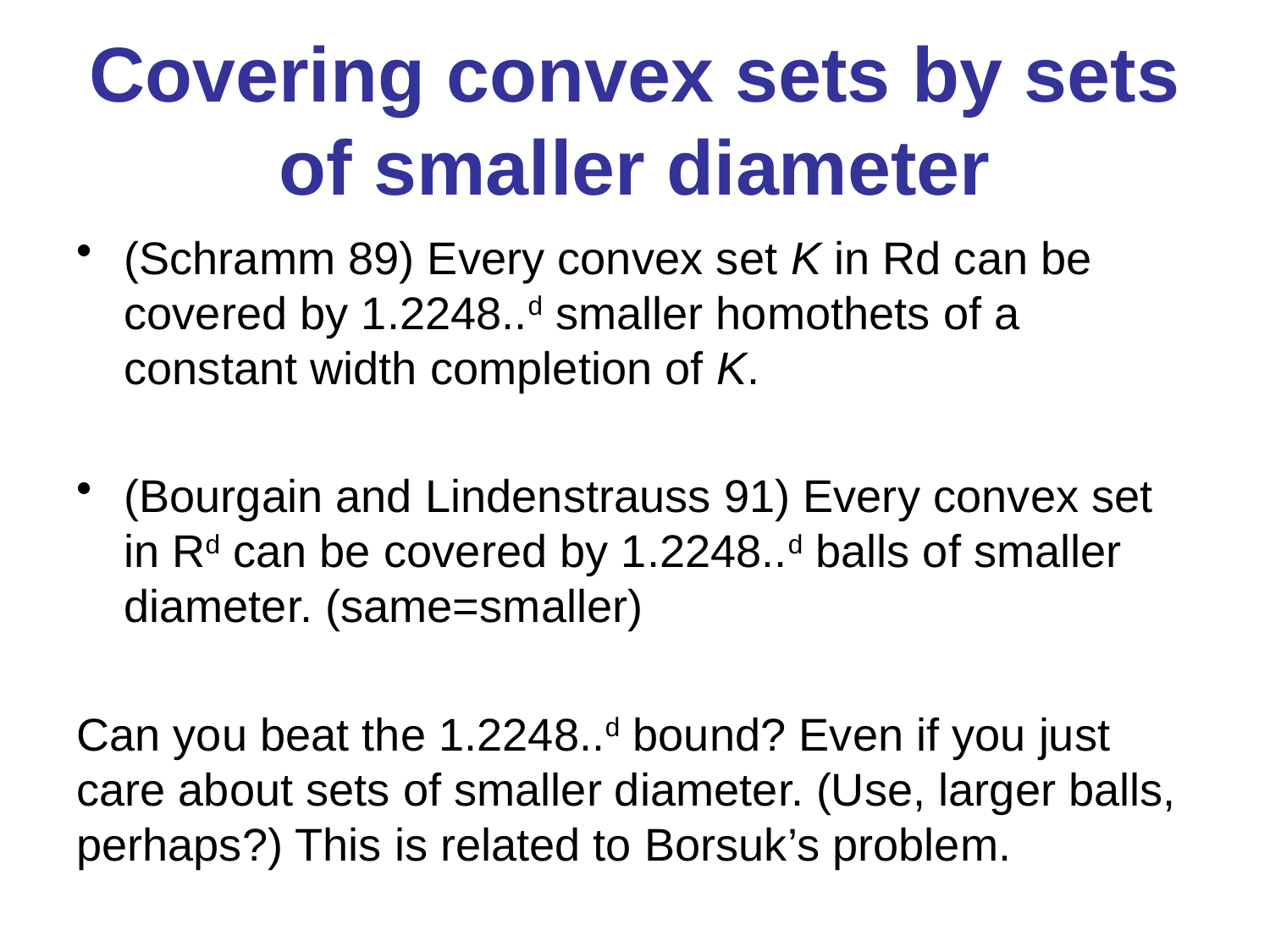

# Covering convex sets by sets of smaller diameter
(Schramm 89) Every convex set K in Rd can be covered by 1.2248..d smaller homothets of a constant width completion of K.

(Bourgain and Lindenstrauss 91) Every convex set in Rd can be covered by 1.2248..d balls of smaller diameter. (same=smaller)

Can you beat the 1.2248..d bound? Even if you just care about sets of smaller diameter. (Use, larger balls, perhaps?) This is related to Borsuk’s problem.